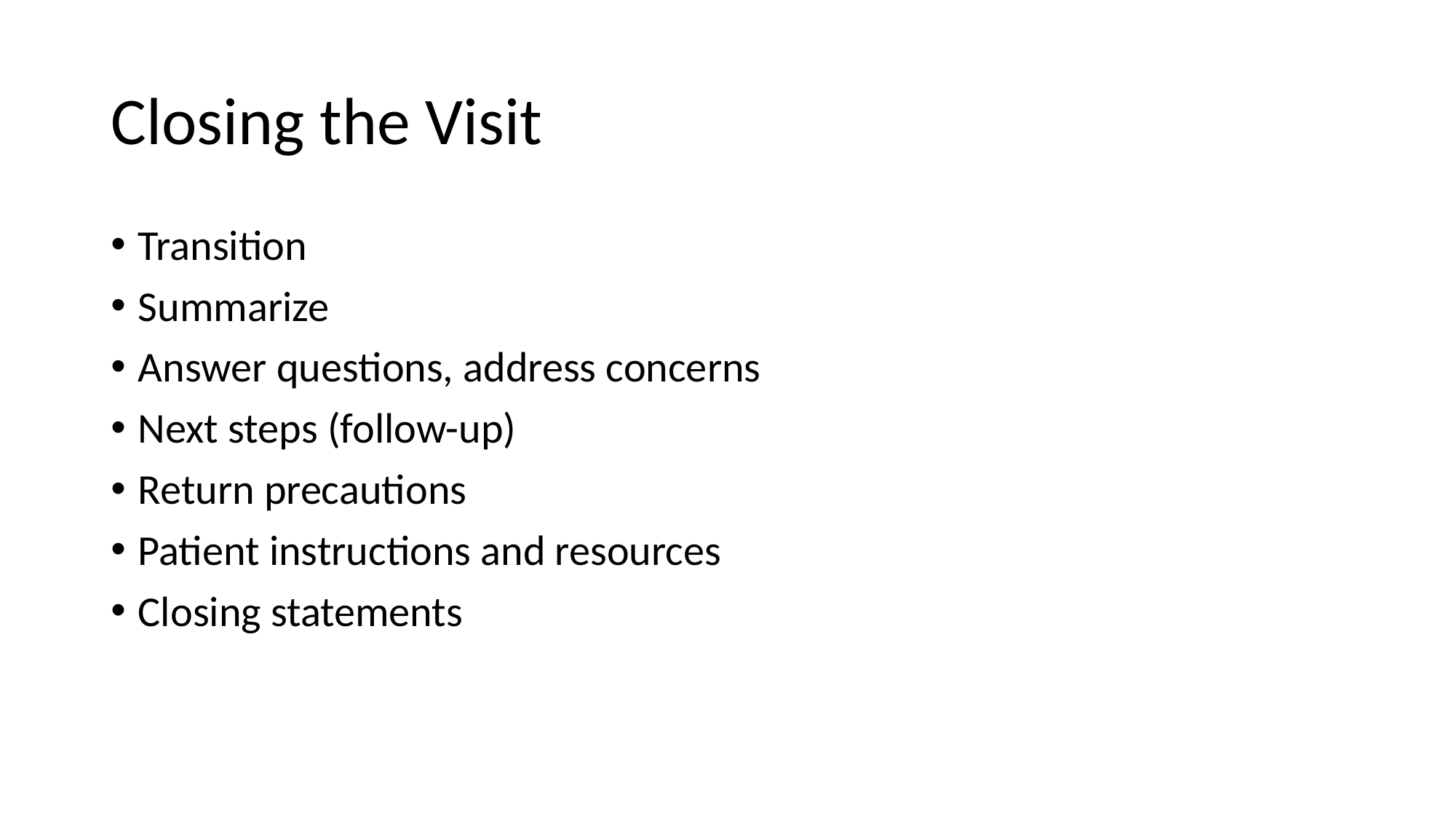

# Closing the Visit
Transition
Summarize
Answer questions, address concerns
Next steps (follow-up)
Return precautions
Patient instructions and resources
Closing statements